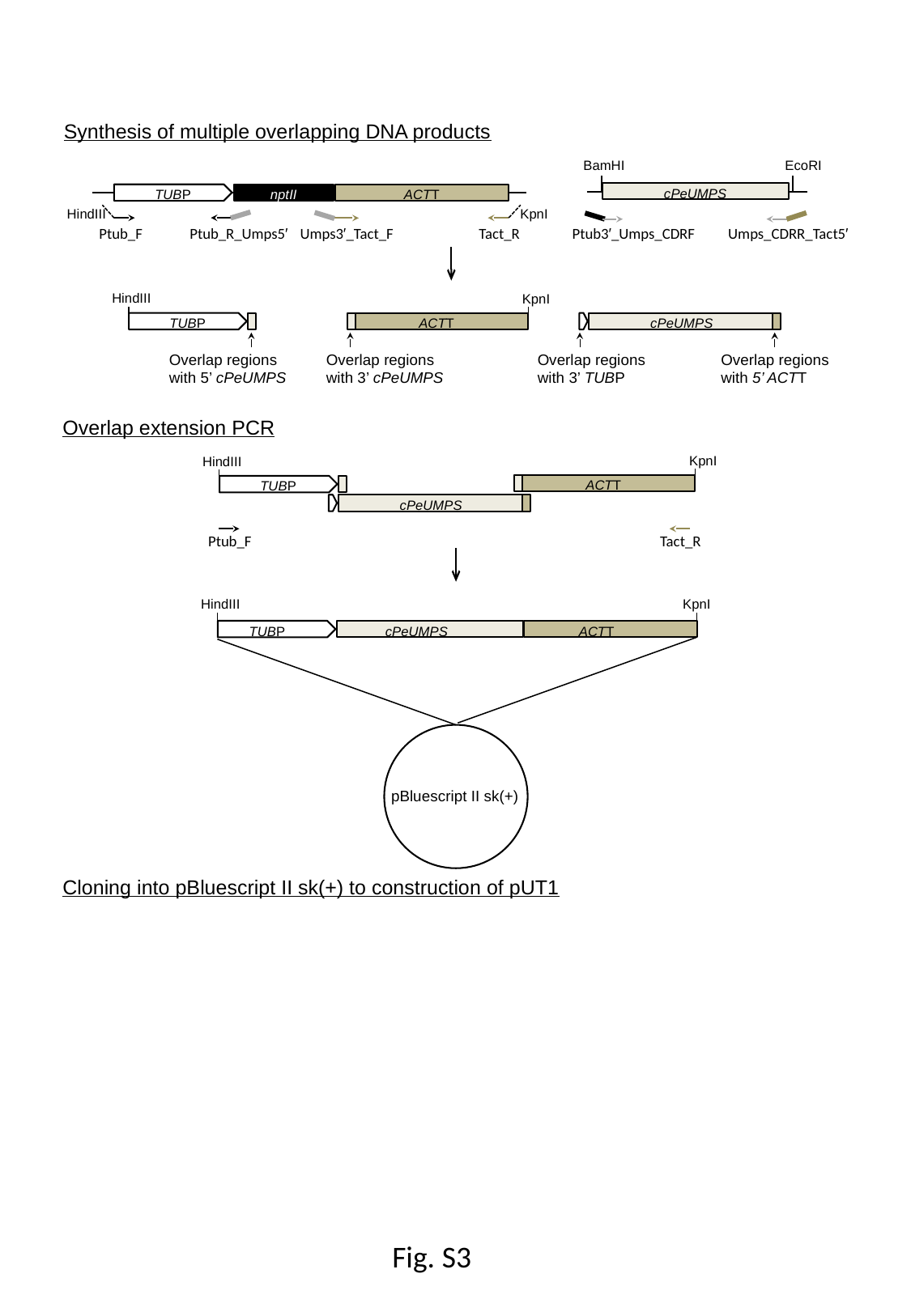

Synthesis of multiple overlapping DNA products
BamHI
EcoRI
cPeUMPS

TUBP
nptII
ACTT

KpnI
HindIII
Ptub_F
Ptub_R_Umps5′
Umps3′_Tact_F
Tact_R
Ptub3′_Umps_CDRF
Umps_CDRR_Tact5′
HindIII
TUBP

KpnI
ACTT

cPeUMPS

Overlap regions with 5’ cPeUMPS
Overlap regions with 3’ cPeUMPS
Overlap regions with 3’ TUBP
Overlap regions with 5’ ACTT
Overlap extension PCR
KpnI
ACTT

HindIII
TUBP

cPeUMPS

Ptub_F
Tact_R
HindIII
KpnI
TUBP
cPeUMPS
ACTT

pBluescript II sk(+)
Cloning into pBluescript II sk(+) to construction of pUT1
Fig. S3